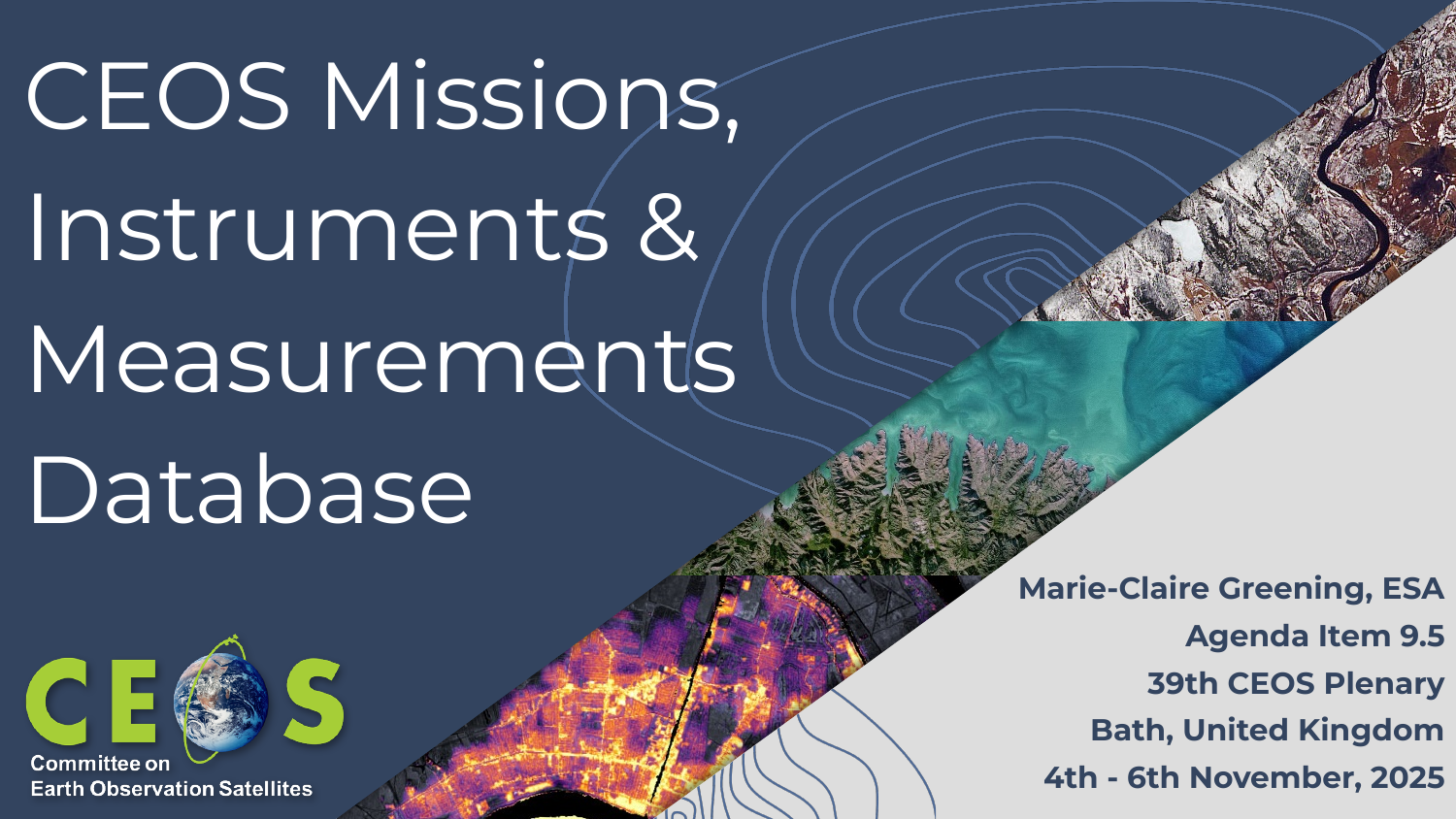

CEOS Missions, Instruments & Measurements Database

Marie-Claire Greening, ESA
Agenda Item 9.5
39th CEOS Plenary
Bath, United Kingdom
4th - 6th November, 2025